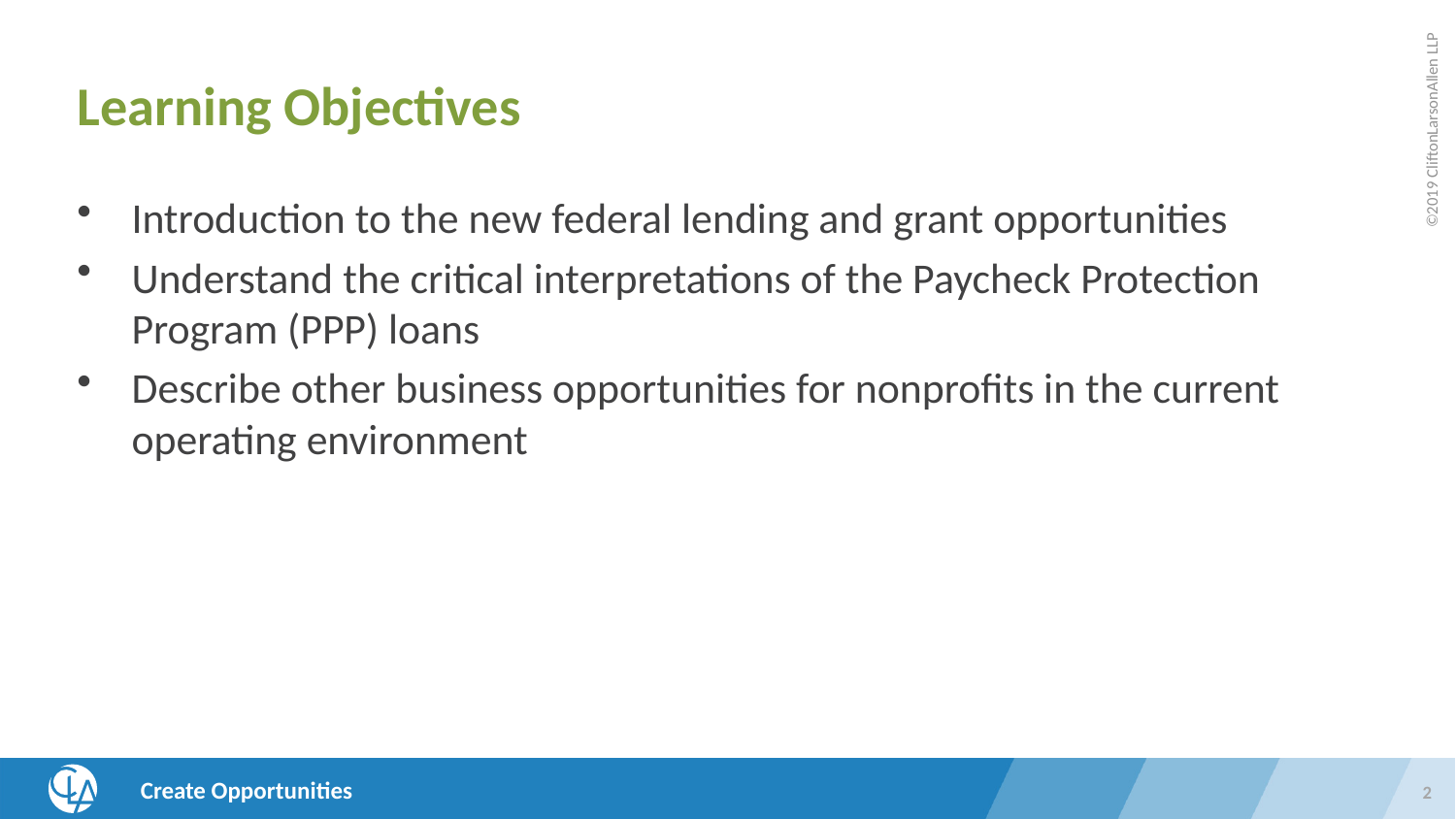

# Learning Objectives
Introduction to the new federal lending and grant opportunities
Understand the critical interpretations of the Paycheck Protection Program (PPP) loans
Describe other business opportunities for nonprofits in the current operating environment
2